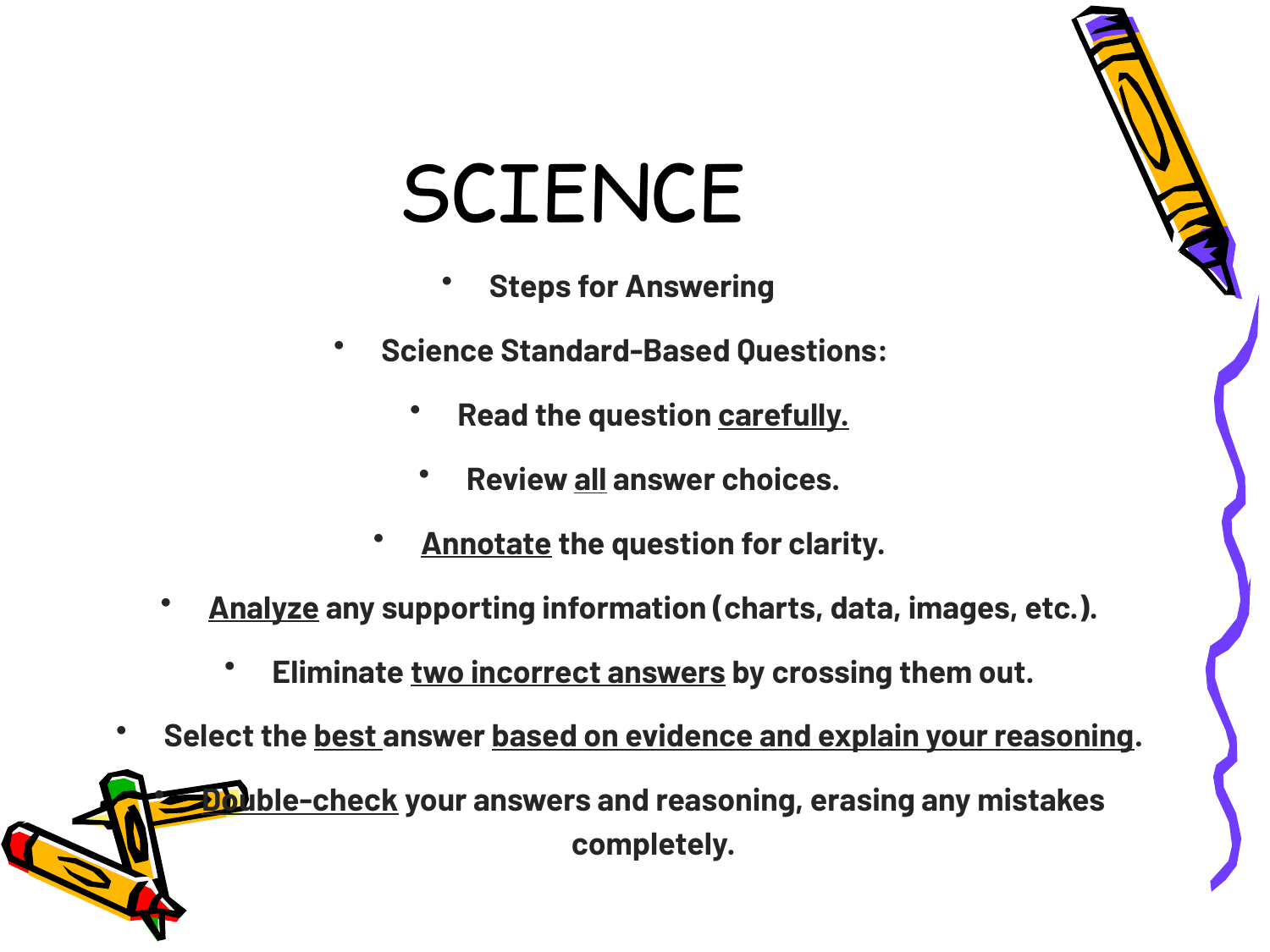

# SCIENCE
Steps for Answering
Science Standard-Based Questions:
Read the question carefully.
Review all answer choices.
Annotate the question for clarity.
Analyze any supporting information (charts, data, images, etc.).
Eliminate two incorrect answers by crossing them out.
Select the best answer based on evidence and explain your reasoning.
Double-check your answers and reasoning, erasing any mistakes completely.